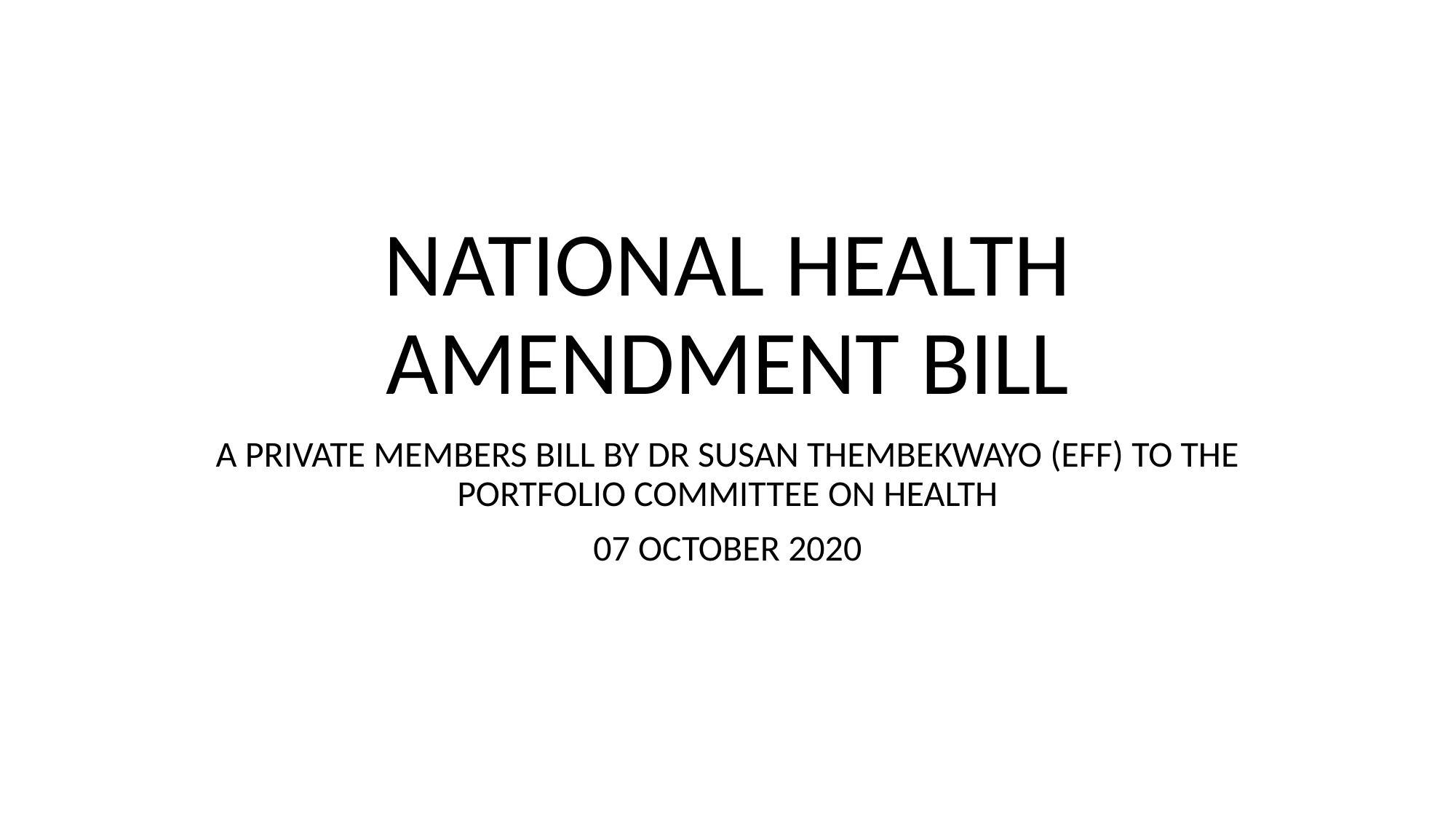

# NATIONAL HEALTH AMENDMENT BILL
A PRIVATE MEMBERS BILL BY DR SUSAN THEMBEKWAYO (EFF) TO THE PORTFOLIO COMMITTEE ON HEALTH
07 OCTOBER 2020